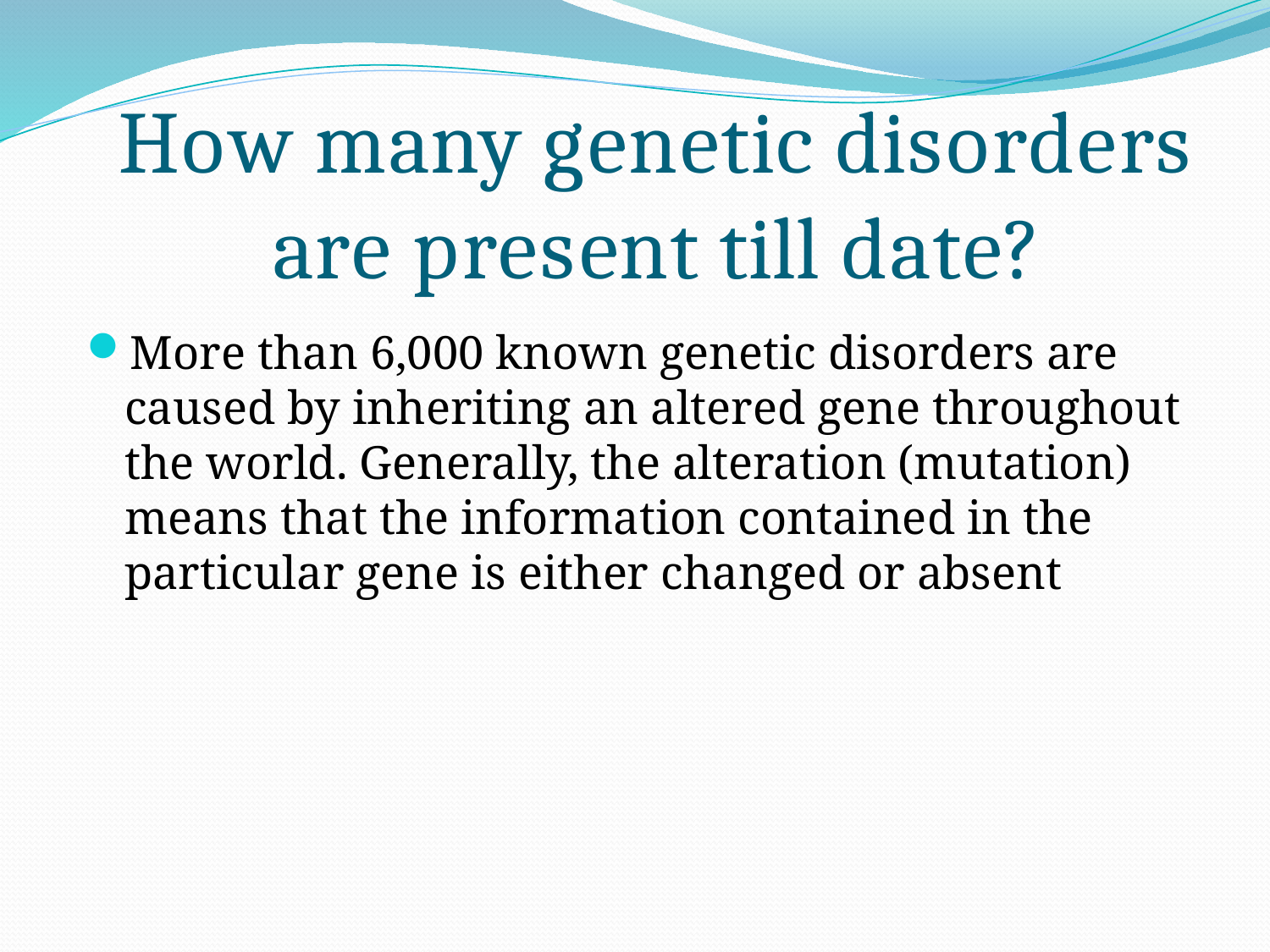

# How many genetic disorders are present till date?
More than 6,000 known genetic disorders are caused by inheriting an altered gene throughout the world. Generally, the alteration (mutation) means that the information contained in the particular gene is either changed or absent